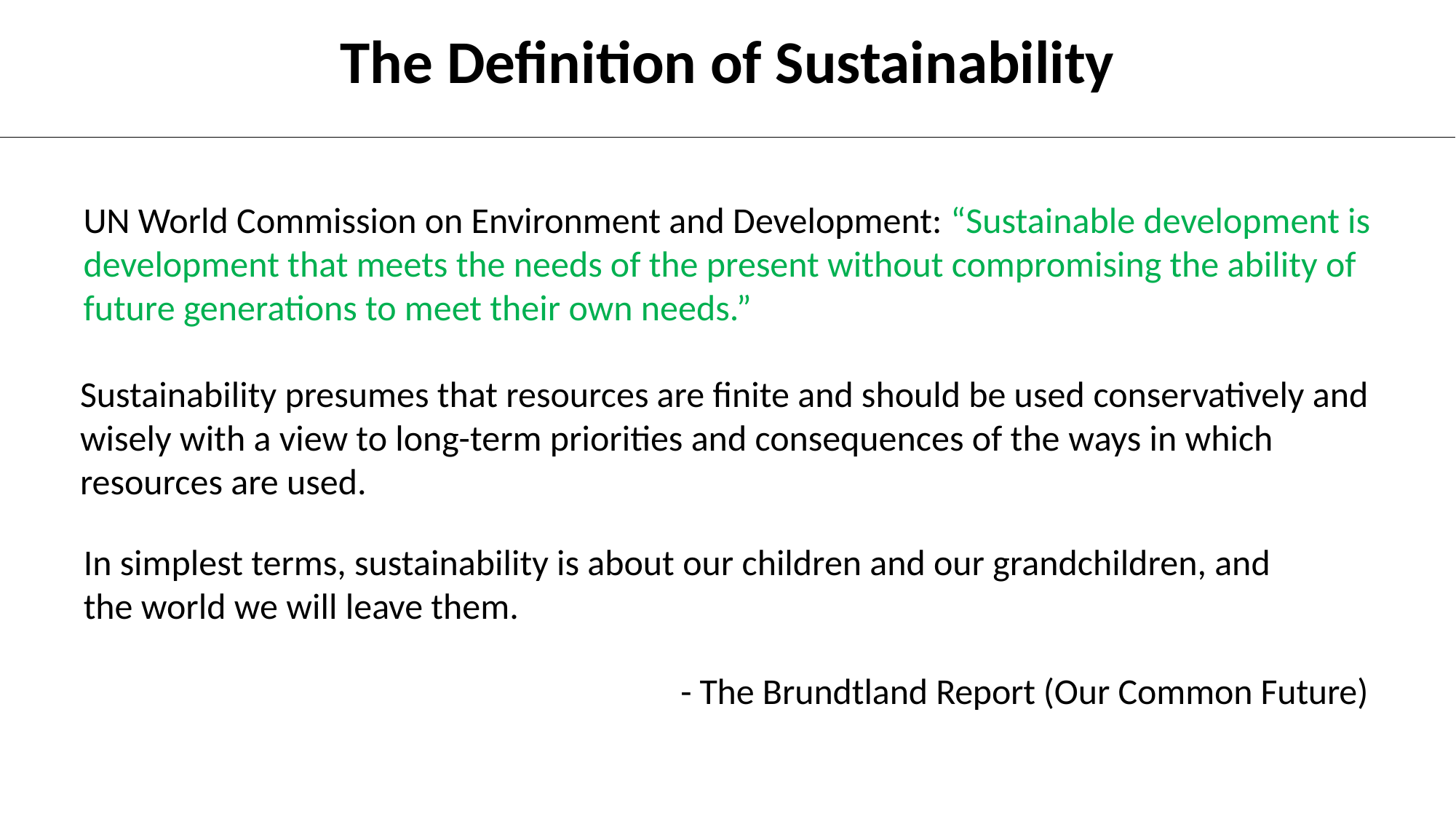

The Definition of Sustainability
UN World Commission on Environment and Development: “Sustainable development is development that meets the needs of the present without compromising the ability of future generations to meet their own needs.”
Sustainability presumes that resources are finite and should be used conservatively and wisely with a view to long-term priorities and consequences of the ways in which resources are used.
In simplest terms, sustainability is about our children and our grandchildren, and the world we will leave them.
- The Brundtland Report (Our Common Future)